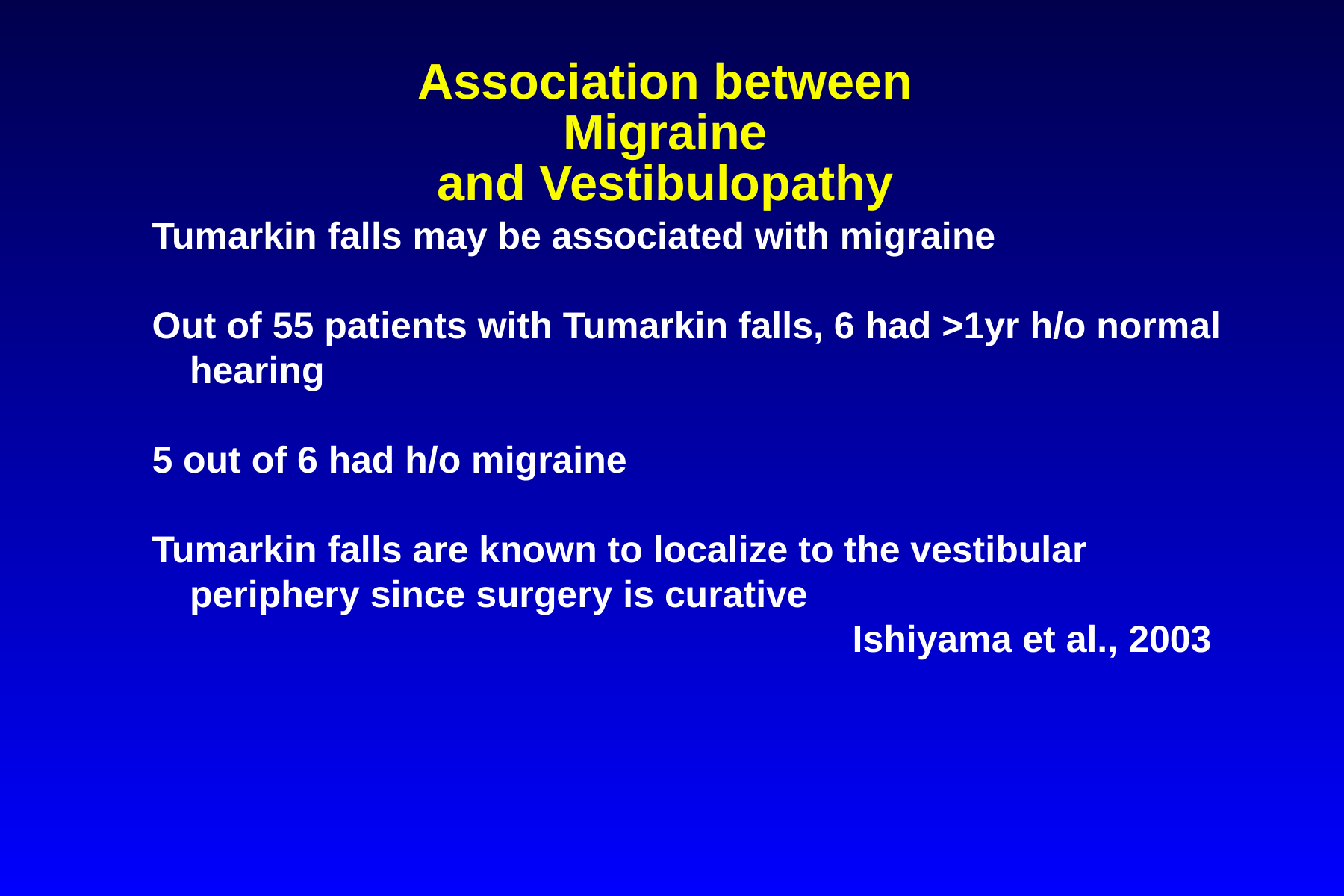

# Association between Migraine and Vestibulopathy
Tumarkin falls may be associated with migraine

Out of 55 patients with Tumarkin falls, 6 had >1yr h/o normal hearing

5 out of 6 had h/o migraine

Tumarkin falls are known to localize to the vestibular periphery since surgery is curative
                                                                   Ishiyama et al., 2003